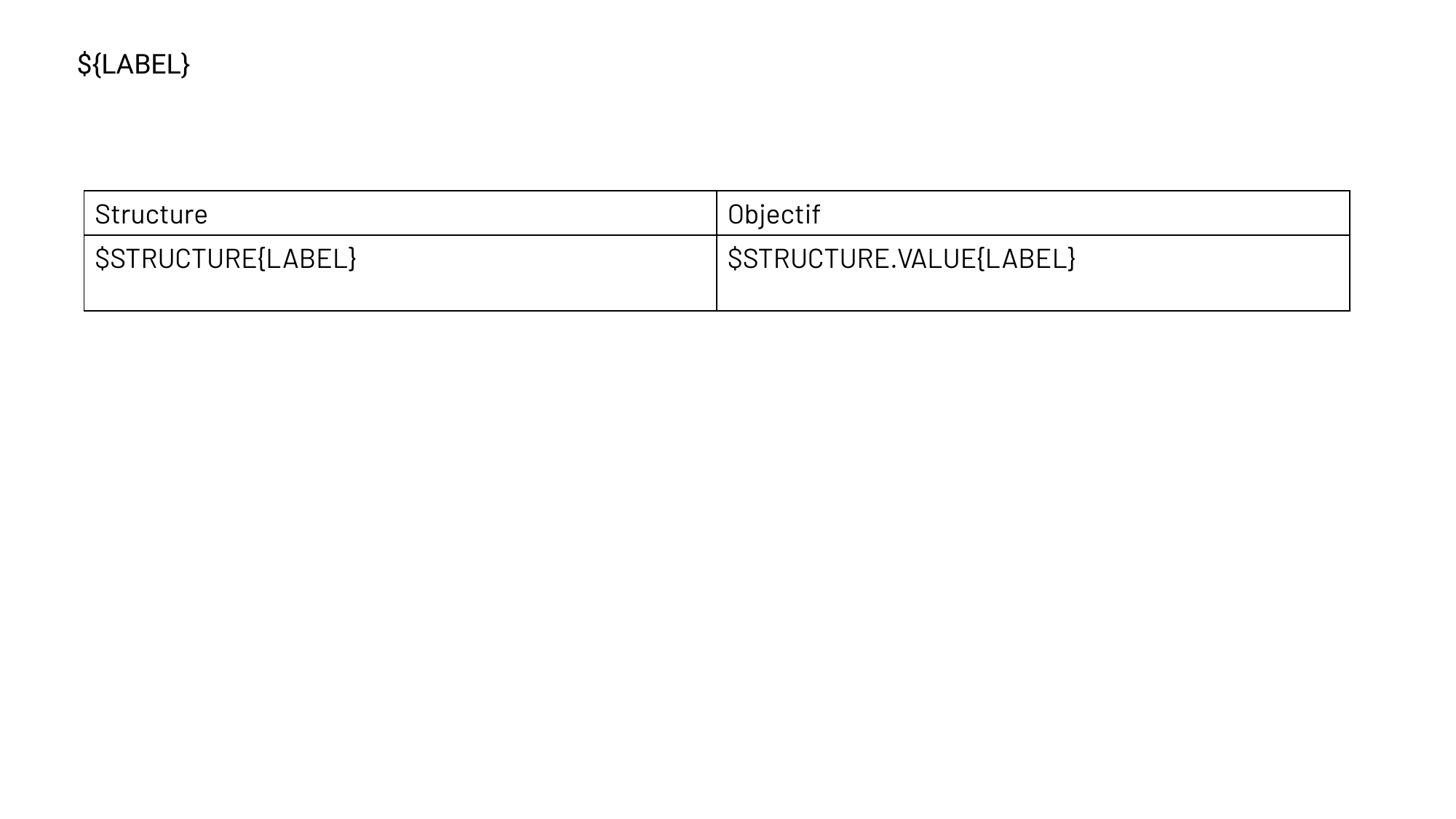

${LABEL}
| Structure | Objectif |
| --- | --- |
| $STRUCTURE{LABEL} | $STRUCTURE.VALUE{LABEL} |